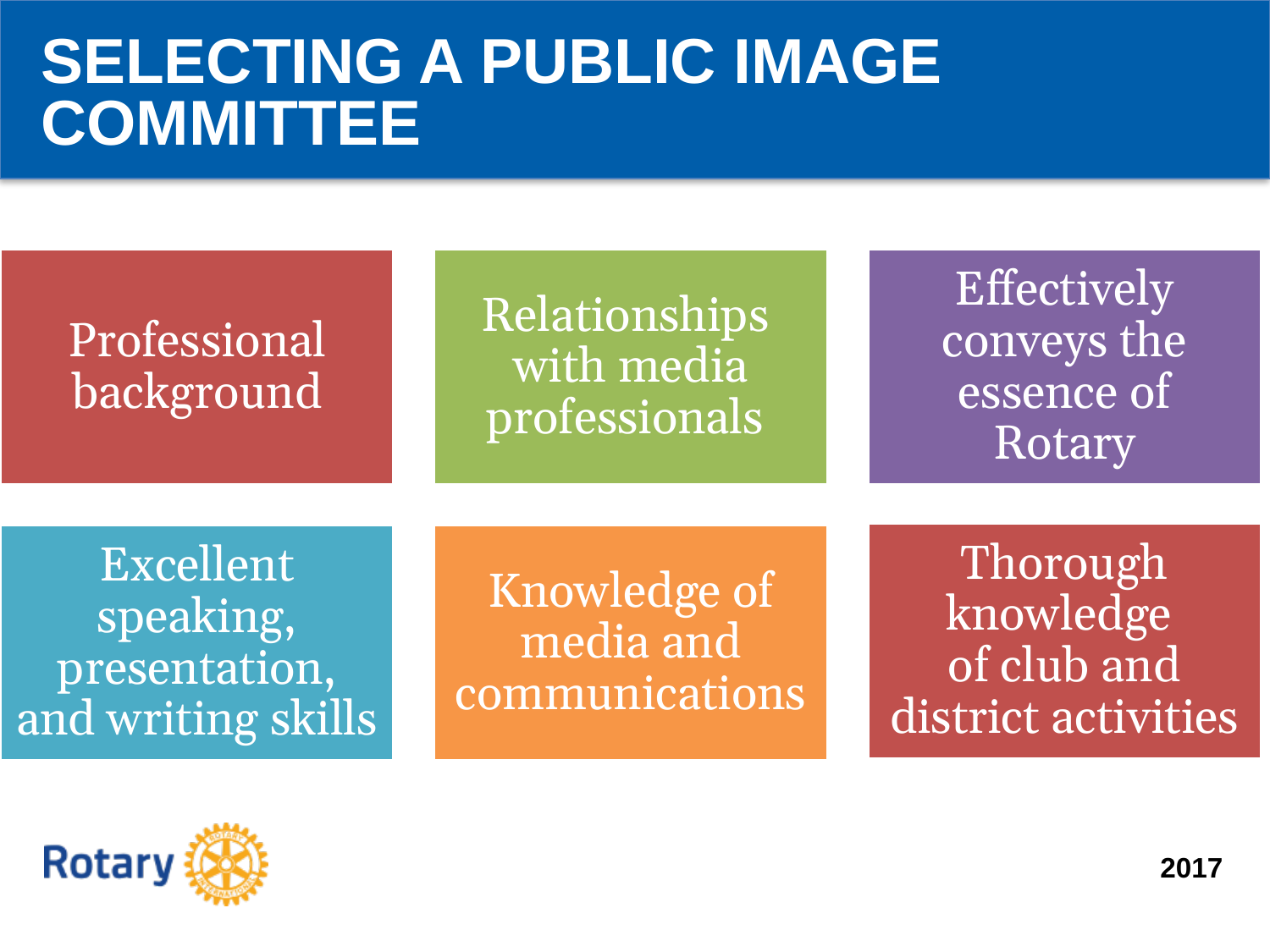

SELECTING A PUBLIC IMAGE COMMITTEE
Professional background
Relationships
with media professionals
Effectively conveys the essence of Rotary
Excellent speaking, presentation, and writing skills
Knowledge of media and communications
Thorough knowledge
of club and district activities